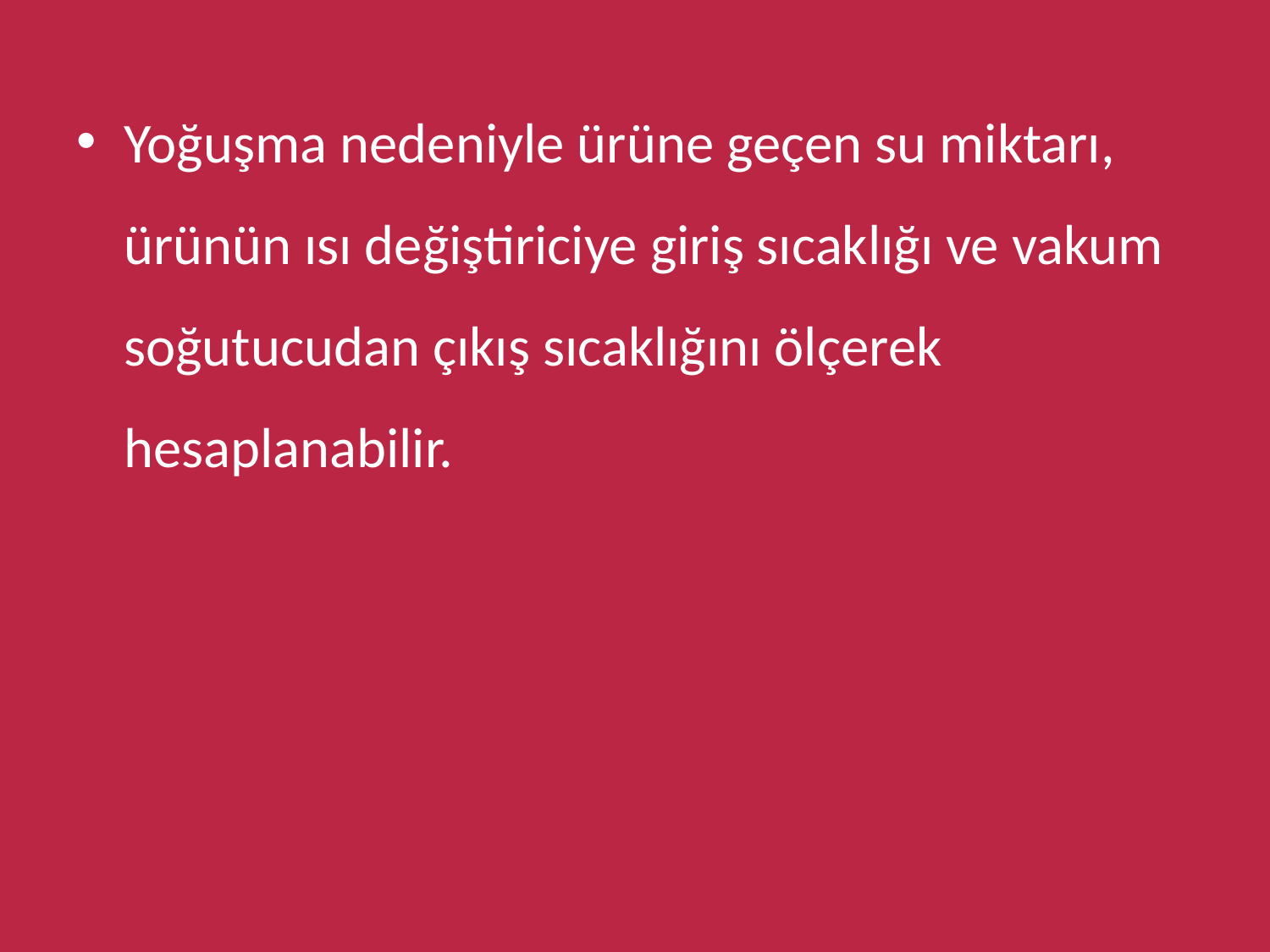

Yoğuşma nedeniyle ürüne geçen su miktarı, ürünün ısı değiştiriciye giriş sıcaklığı ve vakum soğutucudan çıkış sıcaklığını ölçerek hesaplanabilir.